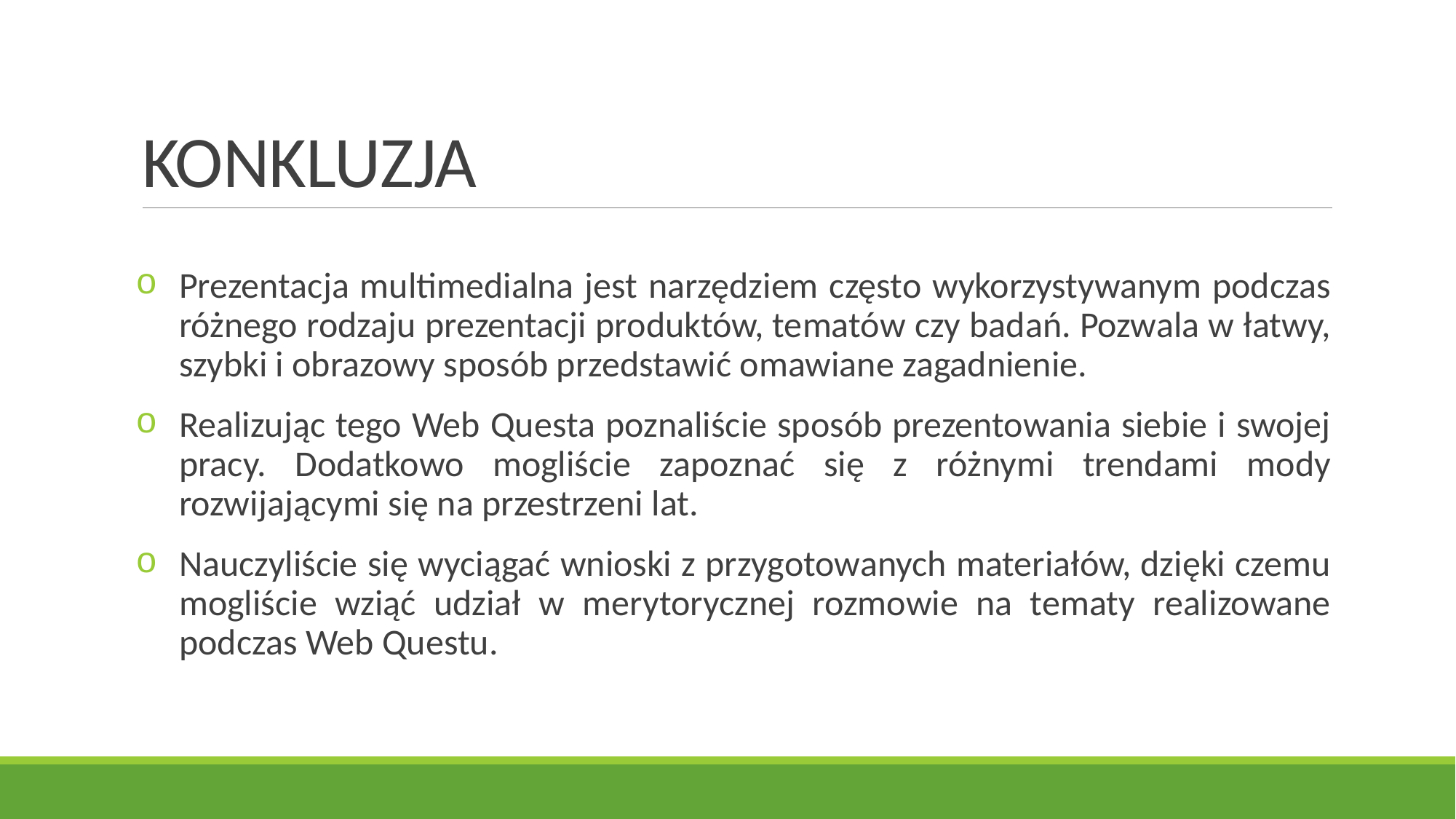

# KONKLUZJA
Prezentacja multimedialna jest narzędziem często wykorzystywanym podczas różnego rodzaju prezentacji produktów, tematów czy badań. Pozwala w łatwy, szybki i obrazowy sposób przedstawić omawiane zagadnienie.
Realizując tego Web Questa poznaliście sposób prezentowania siebie i swojej pracy. Dodatkowo mogliście zapoznać się z różnymi trendami mody rozwijającymi się na przestrzeni lat.
Nauczyliście się wyciągać wnioski z przygotowanych materiałów, dzięki czemu mogliście wziąć udział w merytorycznej rozmowie na tematy realizowane podczas Web Questu.